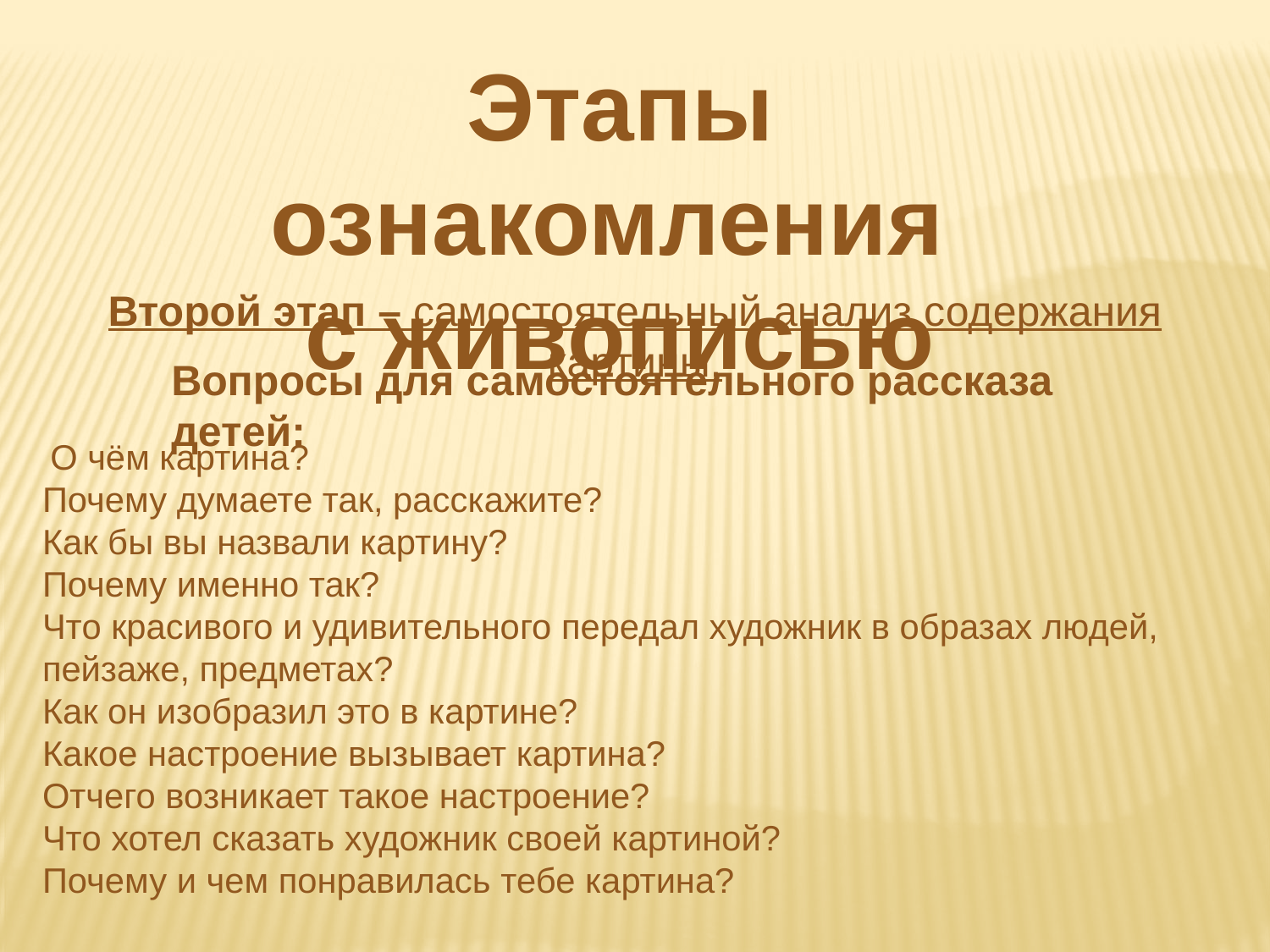

Этапы ознакомления
с живописью
Второй этап – самостоятельный анализ содержания картины.
Вопросы для самостоятельного рассказа детей:
 О чём картина?
Почему думаете так, расскажите?
Как бы вы назвали картину?
Почему именно так?
Что красивого и удивительного передал художник в образах людей, пейзаже, предметах?
Как он изобразил это в картине?
Какое настроение вызывает картина?
Отчего возникает такое настроение?
Что хотел сказать художник своей картиной?
Почему и чем понравилась тебе картина?